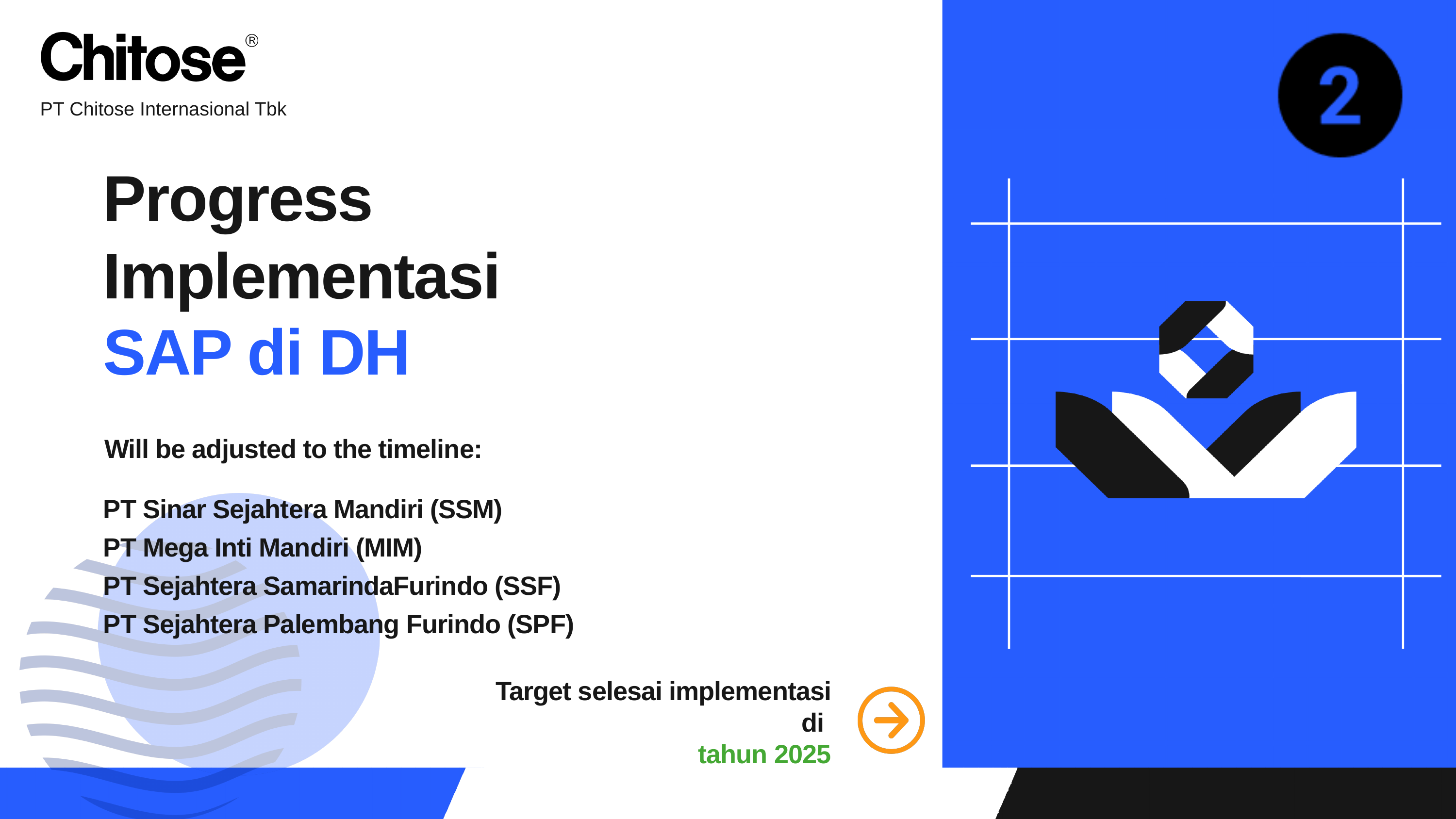

PT Chitose Internasional Tbk
Progress Implementasi

SAP di DH

Will be adjusted to the timeline:

PT Sinar Sejahtera Mandiri (SSM)
PT Mega Inti Mandiri (MIM)
PT Sejahtera SamarindaFurindo (SSF)
PT Sejahtera Palembang Furindo (SPF)

Target selesai implementasi di
tahun 2025